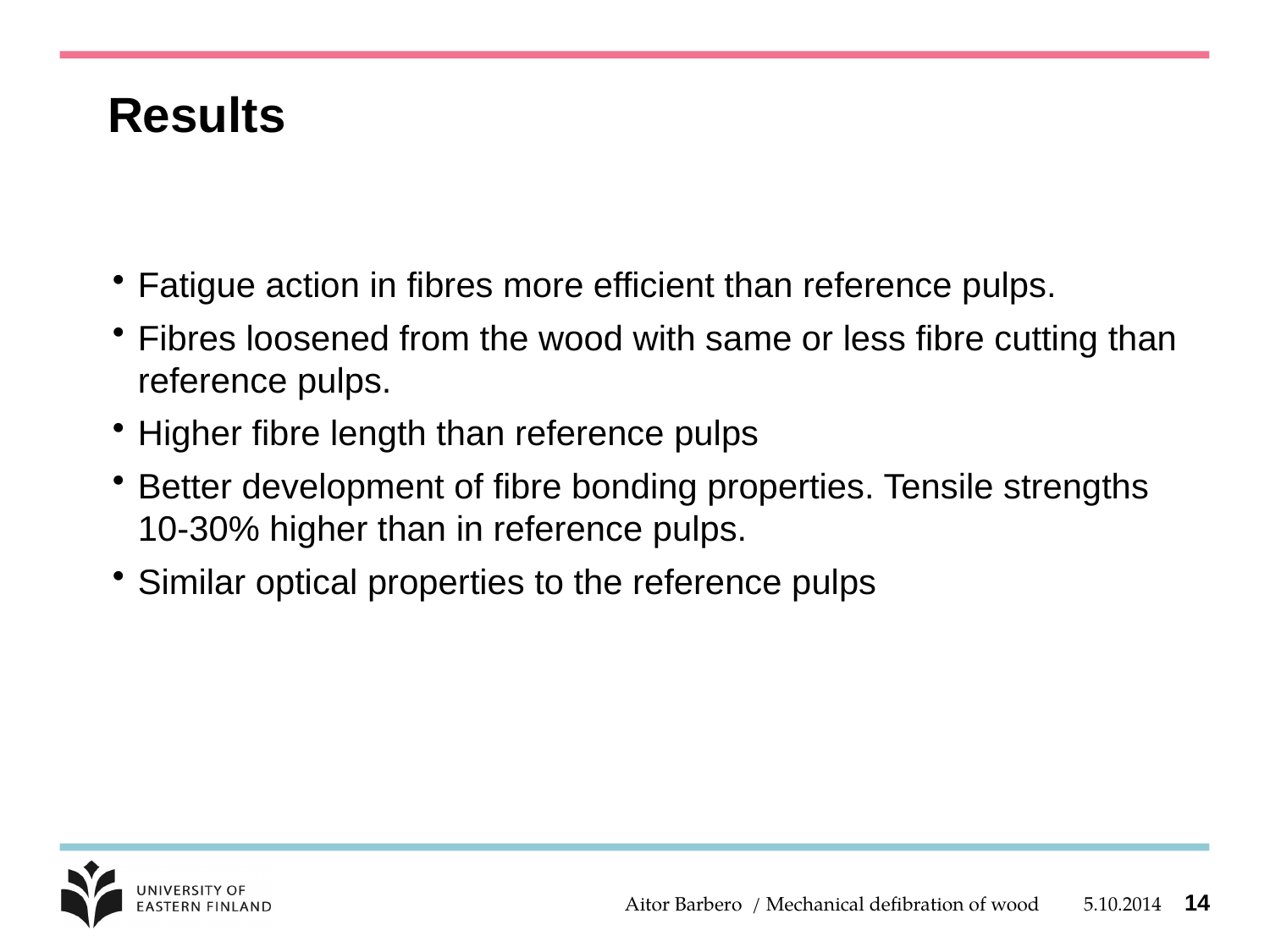

# Results
Fatigue action in fibres more efficient than reference pulps.
Fibres loosened from the wood with same or less fibre cutting than reference pulps.
Higher fibre length than reference pulps
Better development of fibre bonding properties. Tensile strengths 10-30% higher than in reference pulps.
Similar optical properties to the reference pulps

Aitor Barbero  / Mechanical defibration of wood
5.10.2014
14